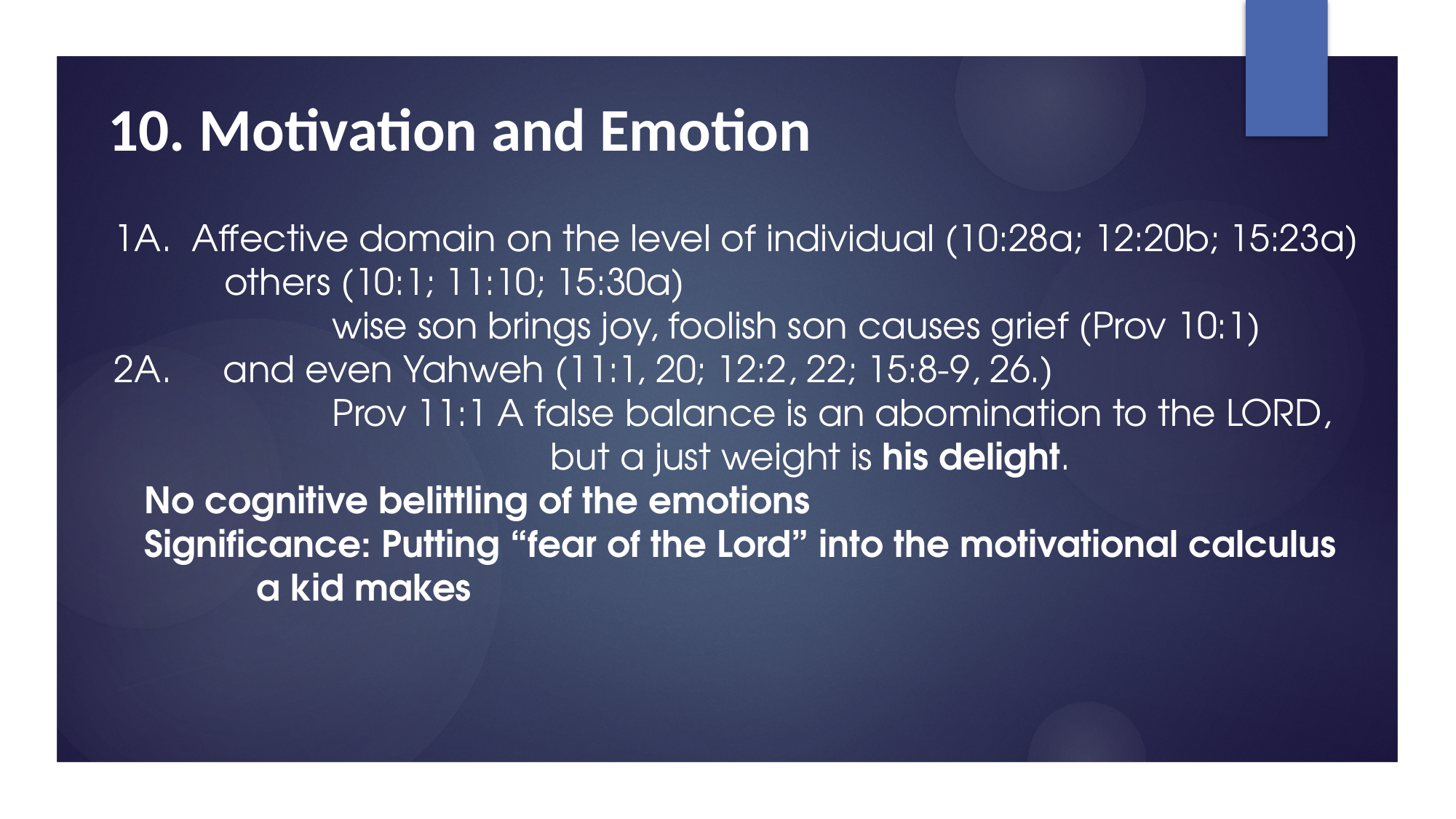

# 10. Motivation and Emotion
1A.  Affective domain on the level of individual (10:28a; 12:20b; 15:23a)
           others (10:1; 11:10; 15:30a)
 		wise son brings joy, foolish son causes grief (Prov 10:1)
2A. 	and even Yahweh (11:1, 20; 12:2, 22; 15:8-9, 26.)
 		Prov 11:1 A false balance is an abomination to the Lord,
 				but a just weight is his delight.
   No cognitive belittling of the emotions
   Significance: Putting “fear of the Lord” into the motivational calculus
              a kid makes